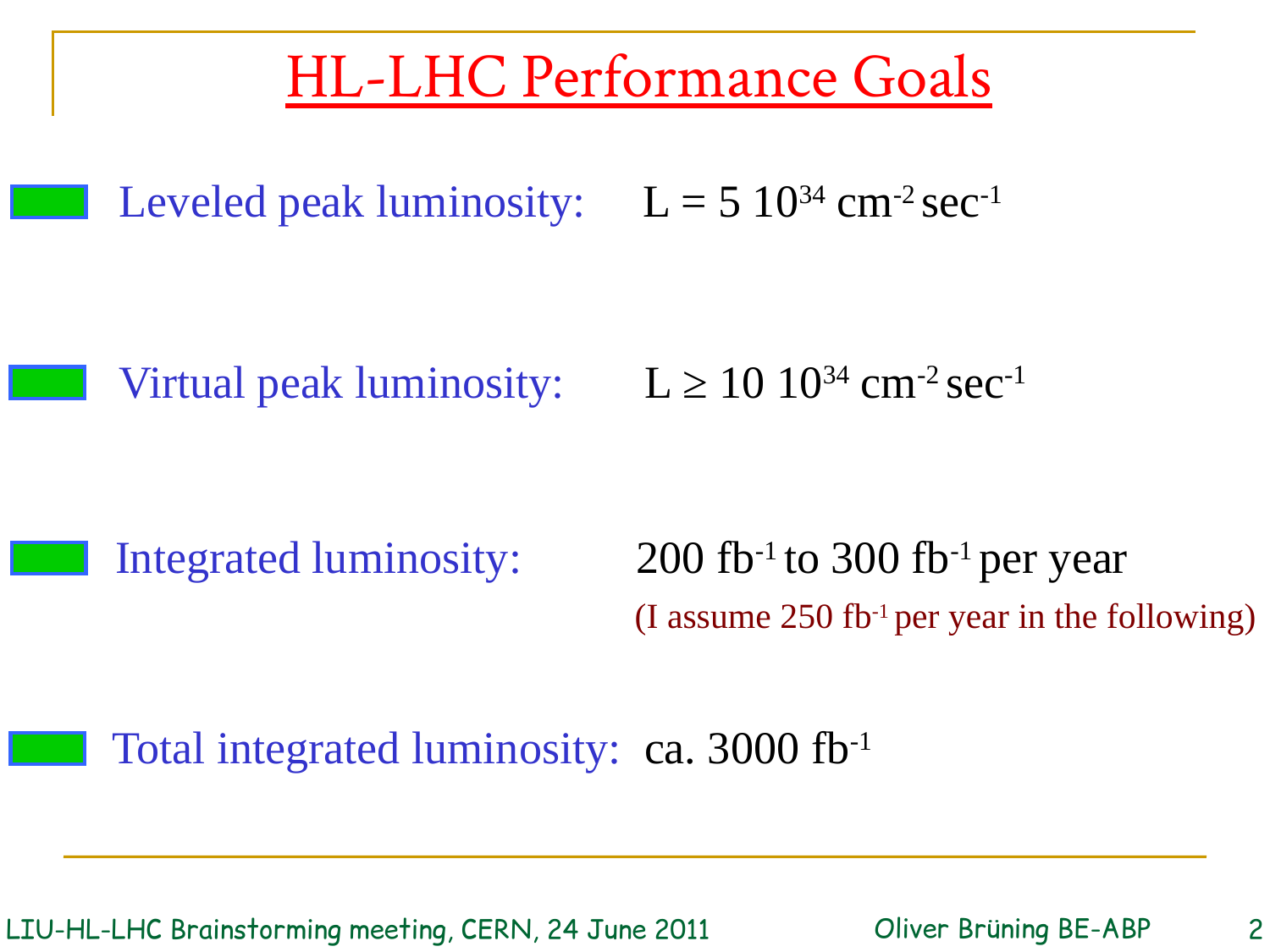

# HL-LHC Performance Goals
Leveled peak luminosity:     L = 5 1034 cm-2 sec-1

Virtual peak luminosity:       L ≥ 10 1034 cm-2 sec-1

Integrated luminosity:          200 fb-1 to 300 fb-1 per year
				 (I assume 250 fb-1 per year in the following)

Total integrated luminosity:  ca. 3000 fb-1

Oliver Brüning BE-ABP
LIU-HL-LHC Brainstorming meeting, CERN, 24 June 2011
2